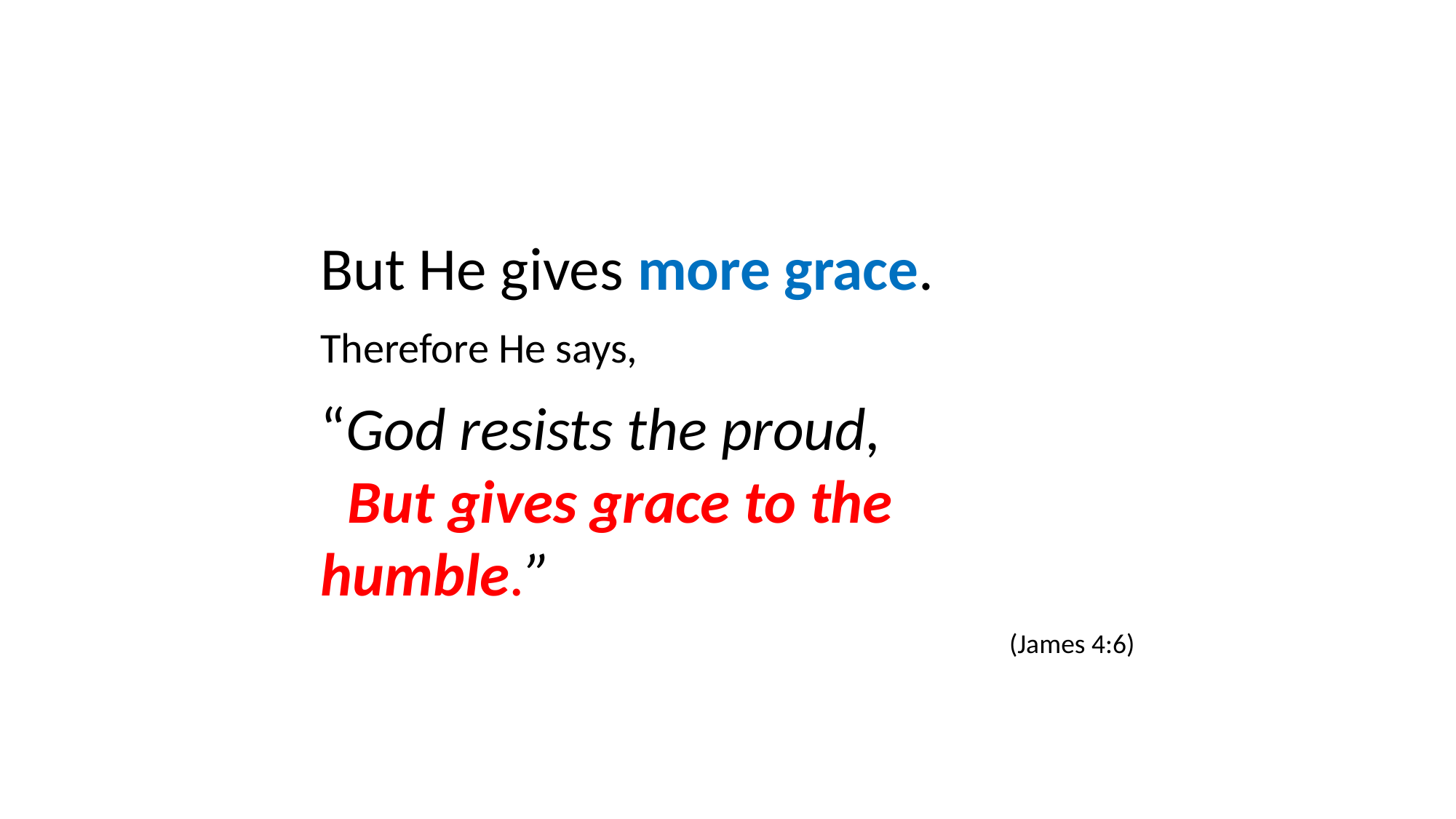

But He gives more grace.
Therefore He says,
“God resists the proud,
  But gives grace to the humble.”
(James 4:6)